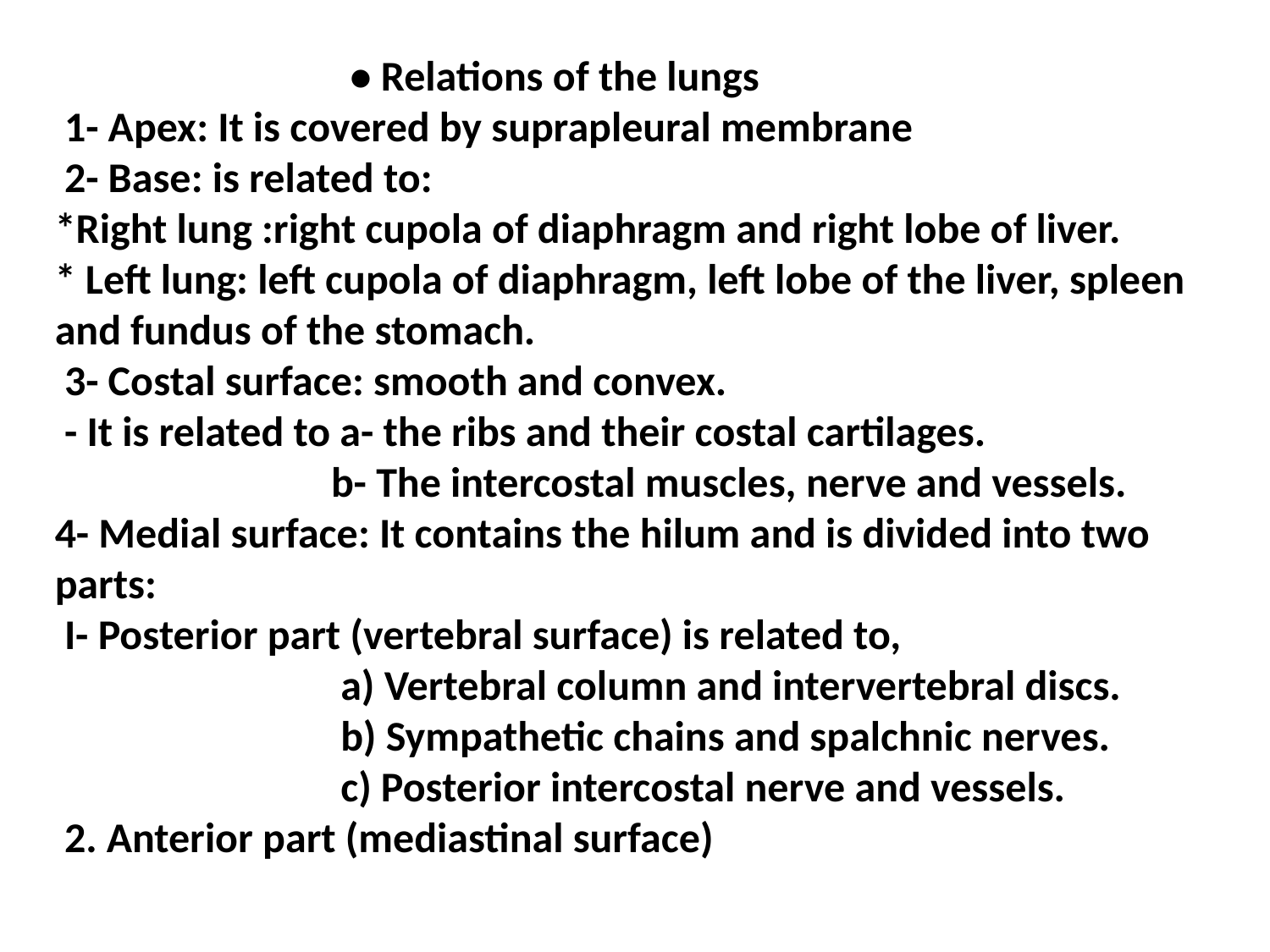

• Relations of the lungs
 1- Apex: It is covered by suprapleural membrane
 2- Base: is related to:
*Right lung :right cupola of diaphragm and right lobe of liver.
* Left lung: left cupola of diaphragm, left lobe of the liver, spleen and fundus of the stomach.
 3- Costal surface: smooth and convex.
 - It is related to a- the ribs and their costal cartilages.
                             b- The intercostal muscles, nerve and vessels.
4- Medial surface: It contains the hilum and is divided into two parts:
 I- Posterior part (vertebral surface) is related to,
                              a) Vertebral column and intervertebral discs.
                              b) Sympathetic chains and spalchnic nerves.
                              c) Posterior intercostal nerve and vessels.
 2. Anterior part (mediastinal surface)